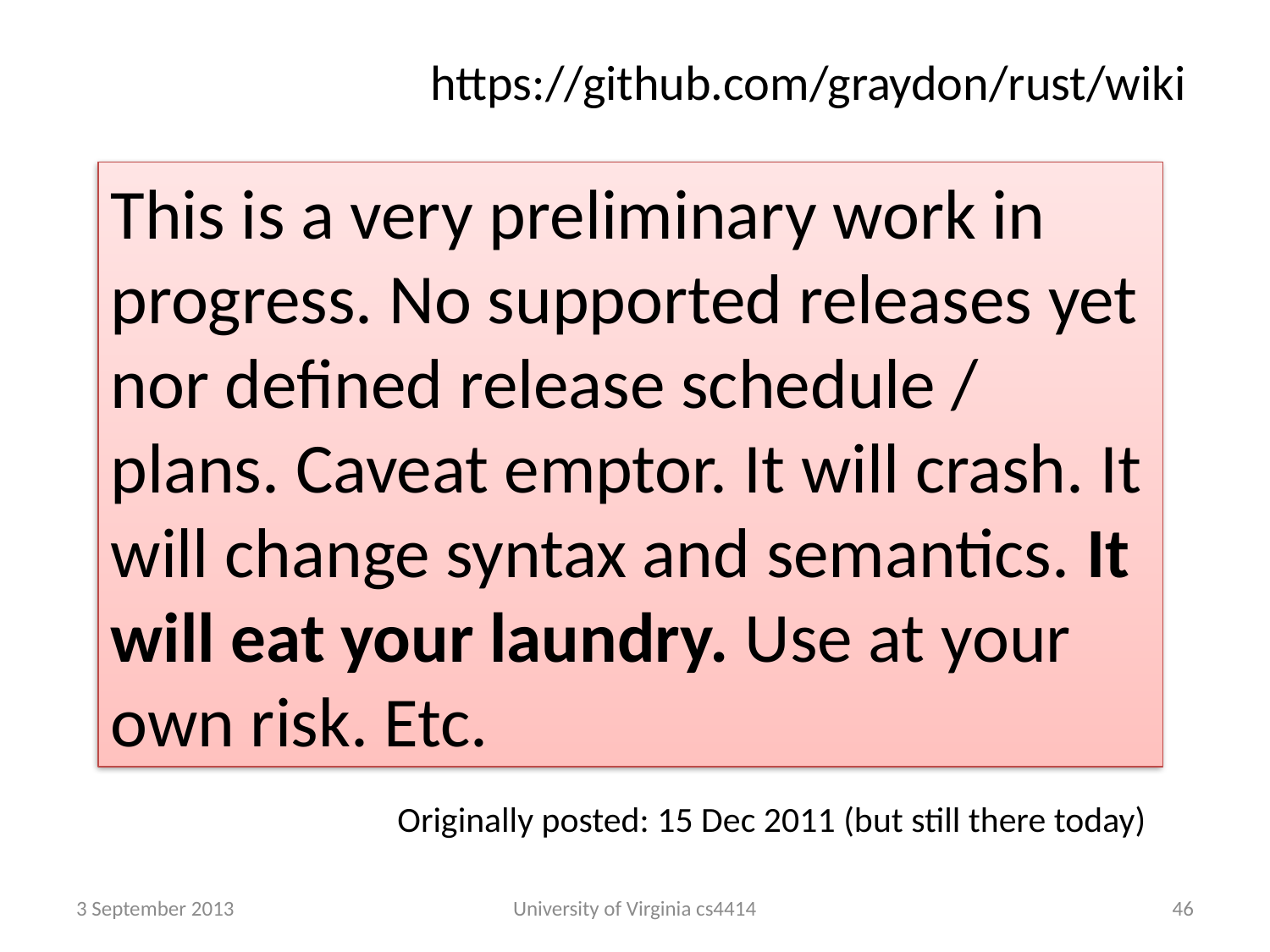

https://github.com/graydon/rust/wiki
This is a very preliminary work in progress. No supported releases yet nor defined release schedule / plans. Caveat emptor. It will crash. It will change syntax and semantics. It will eat your laundry. Use at your own risk. Etc.
Originally posted: 15 Dec 2011 (but still there today)
3 September 2013
University of Virginia cs4414
46